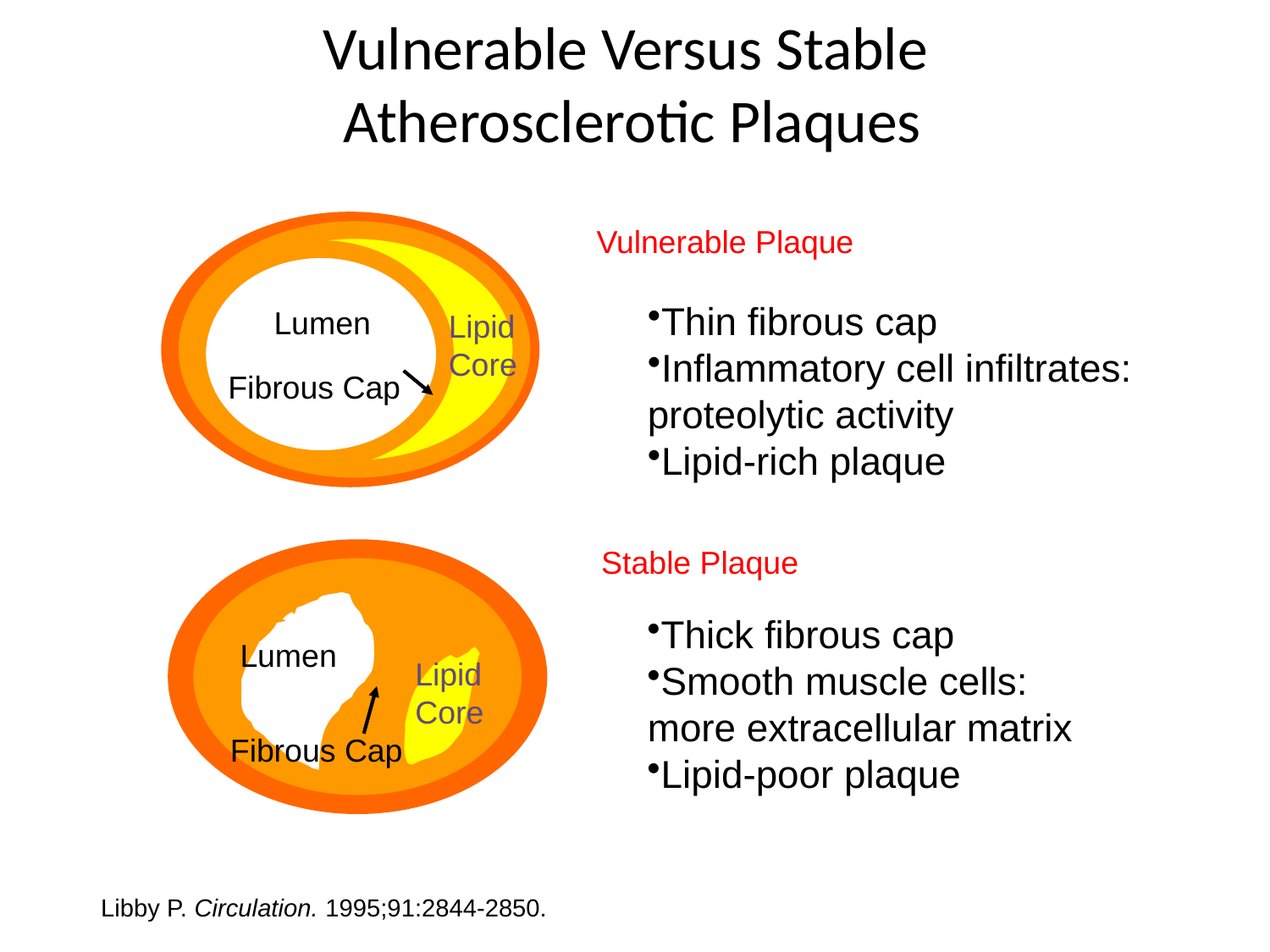

# Vulnerable Versus Stable Atherosclerotic Plaques
Vulnerable Plaque

Thin fibrous cap
Inflammatory cell infiltrates:
proteolytic activity
Lipid-rich plaque
Lumen
Lipid
Core
Fibrous Cap

Stable Plaque

Thick fibrous cap
Smooth muscle cells:
   more extracellular matrix
Lipid-poor plaque
Lumen
Lipid
Core

Fibrous Cap
Libby P. Circulation. 1995;91:2844-2850.